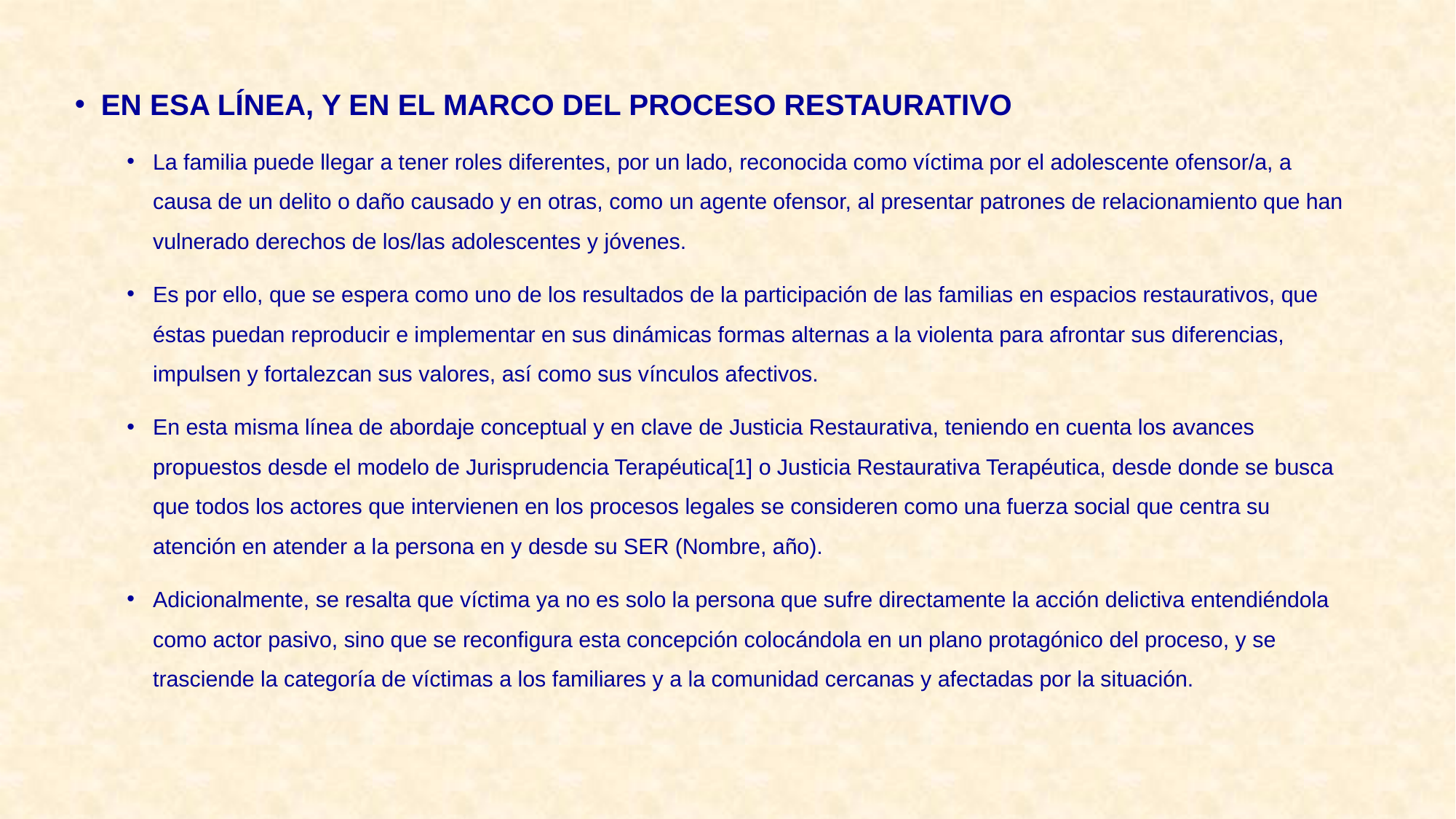

EN ESA LÍNEA, Y EN EL MARCO DEL PROCESO RESTAURATIVO
La familia puede llegar a tener roles diferentes, por un lado, reconocida como víctima por el adolescente ofensor/a, a causa de un delito o daño causado y en otras, como un agente ofensor, al presentar patrones de relacionamiento que han vulnerado derechos de los/las adolescentes y jóvenes.
Es por ello, que se espera como uno de los resultados de la participación de las familias en espacios restaurativos, que éstas puedan reproducir e implementar en sus dinámicas formas alternas a la violenta para afrontar sus diferencias, impulsen y fortalezcan sus valores, así como sus vínculos afectivos.
En esta misma línea de abordaje conceptual y en clave de Justicia Restaurativa, teniendo en cuenta los avances propuestos desde el modelo de Jurisprudencia Terapéutica[1] o Justicia Restaurativa Terapéutica, desde donde se busca que todos los actores que intervienen en los procesos legales se consideren como una fuerza social que centra su atención en atender a la persona en y desde su SER (Nombre, año).
Adicionalmente, se resalta que víctima ya no es solo la persona que sufre directamente la acción delictiva entendiéndola como actor pasivo, sino que se reconfigura esta concepción colocándola en un plano protagónico del proceso, y se trasciende la categoría de víctimas a los familiares y a la comunidad cercanas y afectadas por la situación.